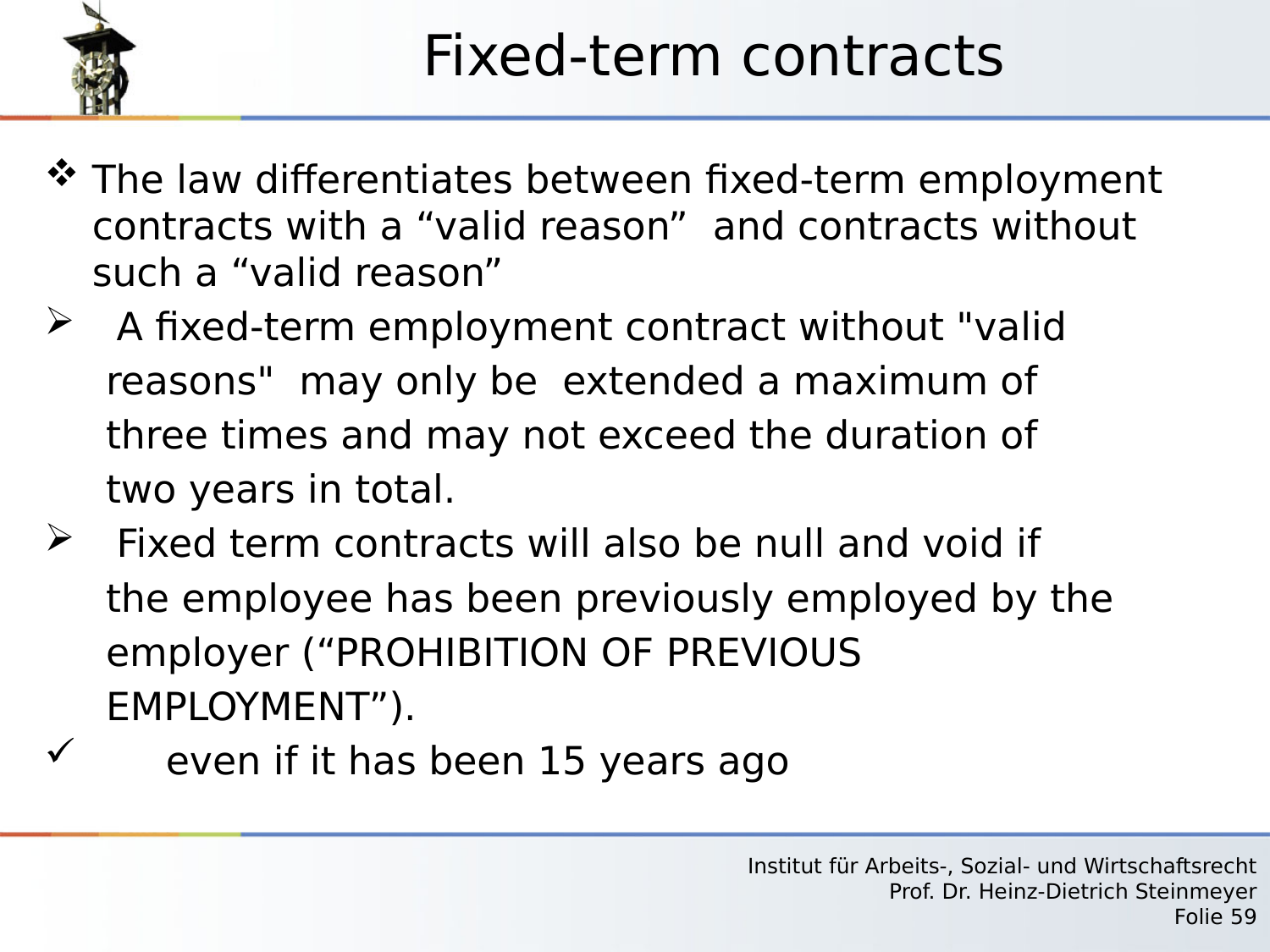

# Fixed-term contracts
The law differentiates between fixed-term employment contracts with a “valid reason”  and contracts without such a “valid reason”
  A fixed-term employment contract without "valid
     reasons"  may only be  extended a maximum of
     three times and may not exceed the duration of
     two years in total.
  Fixed term contracts will also be null and void if
     the employee has been previously employed by the
     employer (“PROHIBITION OF PREVIOUS
     EMPLOYMENT”).
      even if it has been 15 years ago